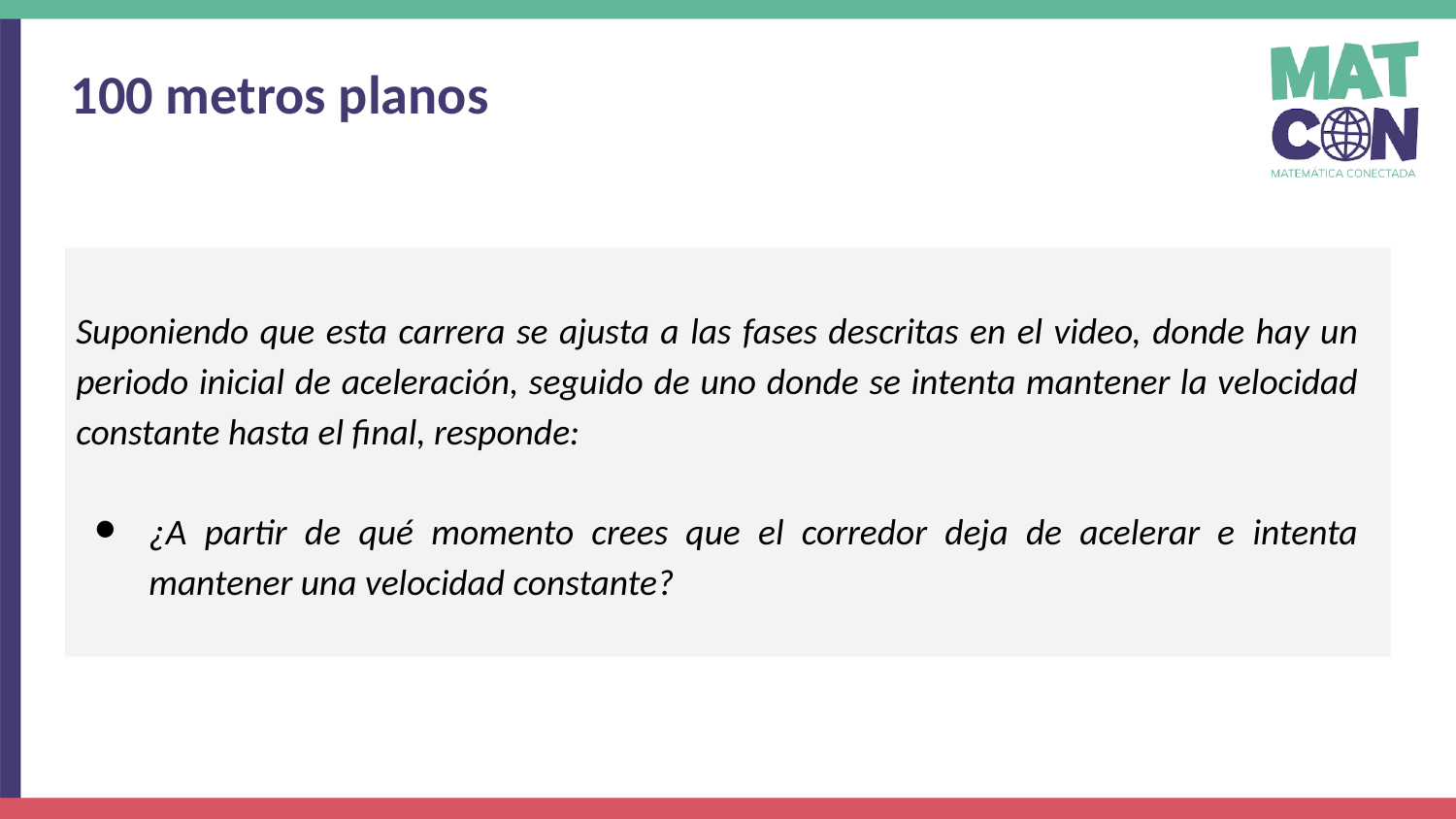

100 metros planos
Suponiendo que esta carrera se ajusta a las fases descritas en el video, donde hay un periodo inicial de aceleración, seguido de uno donde se intenta mantener la velocidad constante hasta el final, responde:

¿A partir de qué momento crees que el corredor deja de acelerar e intenta mantener una velocidad constante?